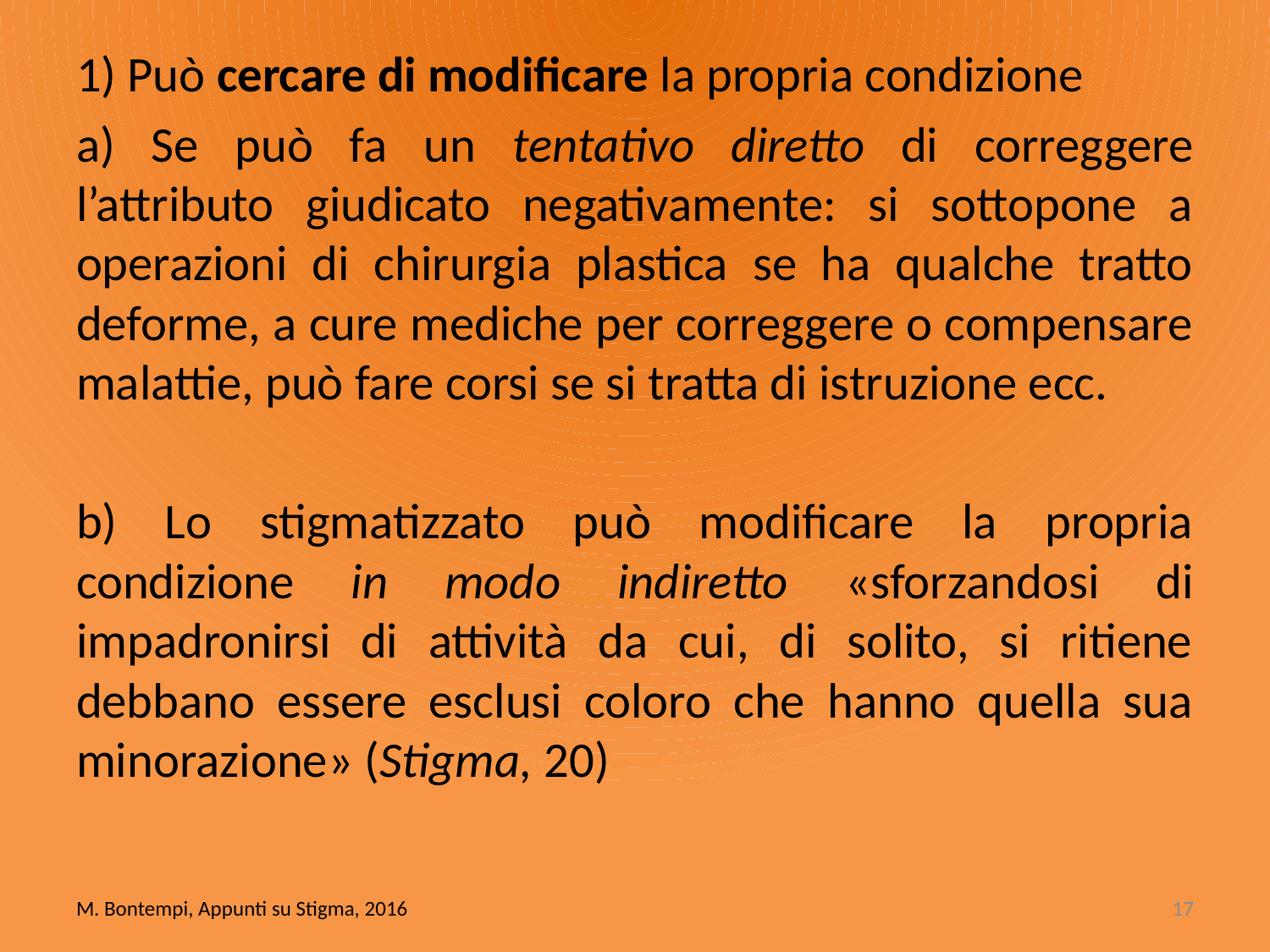

1) Può cercare di modificare la propria condizione
a) Se può fa un tentativo diretto di correggere l’attributo giudicato negativamente: si sottopone a operazioni di chirurgia plastica se ha qualche tratto deforme, a cure mediche per correggere o compensare malattie, può fare corsi se si tratta di istruzione ecc.

b) Lo stigmatizzato può modificare la propria condizione in modo indiretto «sforzandosi di impadronirsi di attività da cui, di solito, si ritiene debbano essere esclusi coloro che hanno quella sua minorazione» (Stigma, 20)

M. Bontempi, Appunti su Stigma, 2016
17